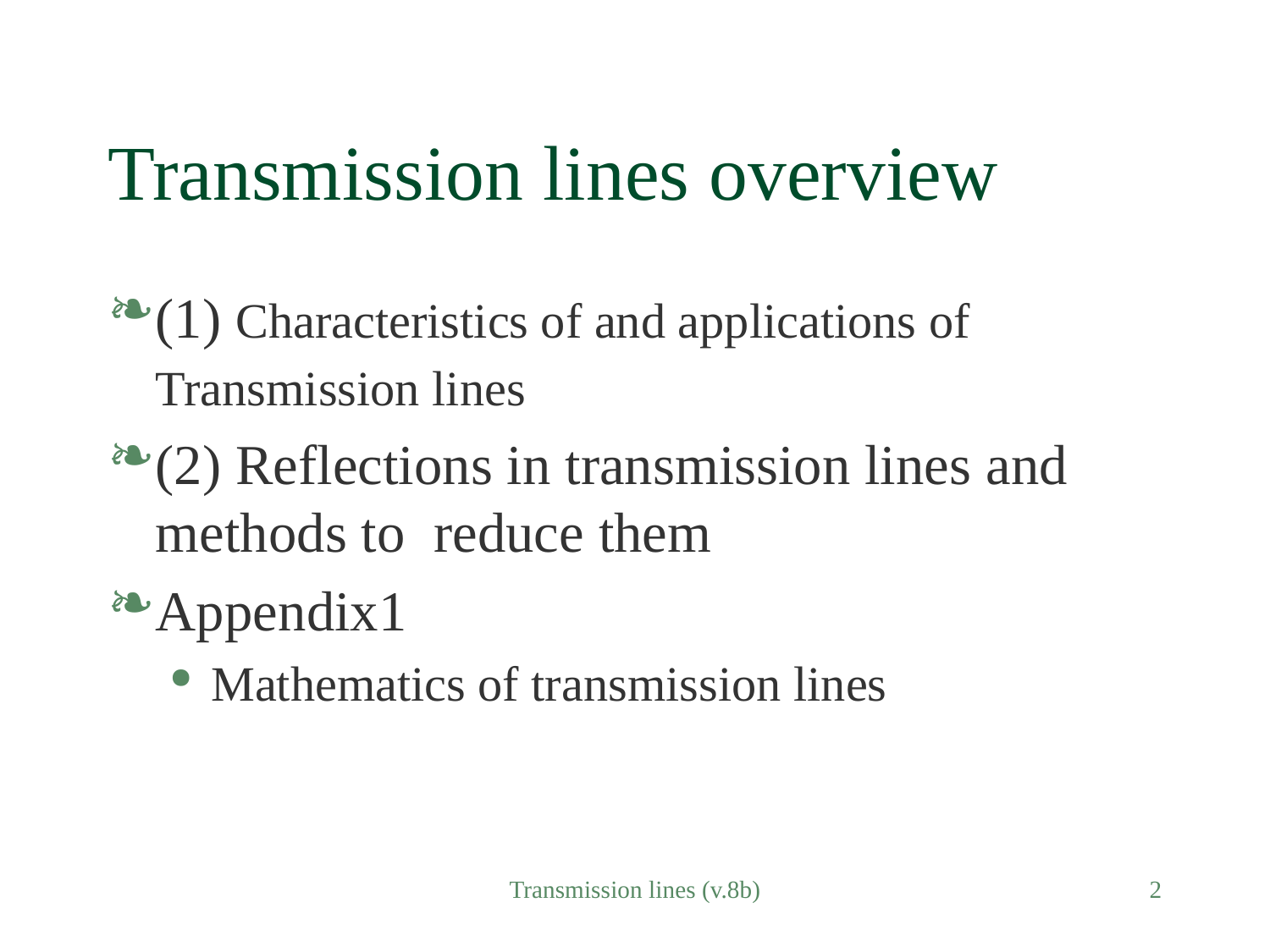

# Transmission lines overview
(1) Characteristics of and applications of  Transmission lines
(2) Reflections in transmission lines and methods to  reduce them
Appendix1
Mathematics of transmission lines

Transmission lines (v.8b)
2